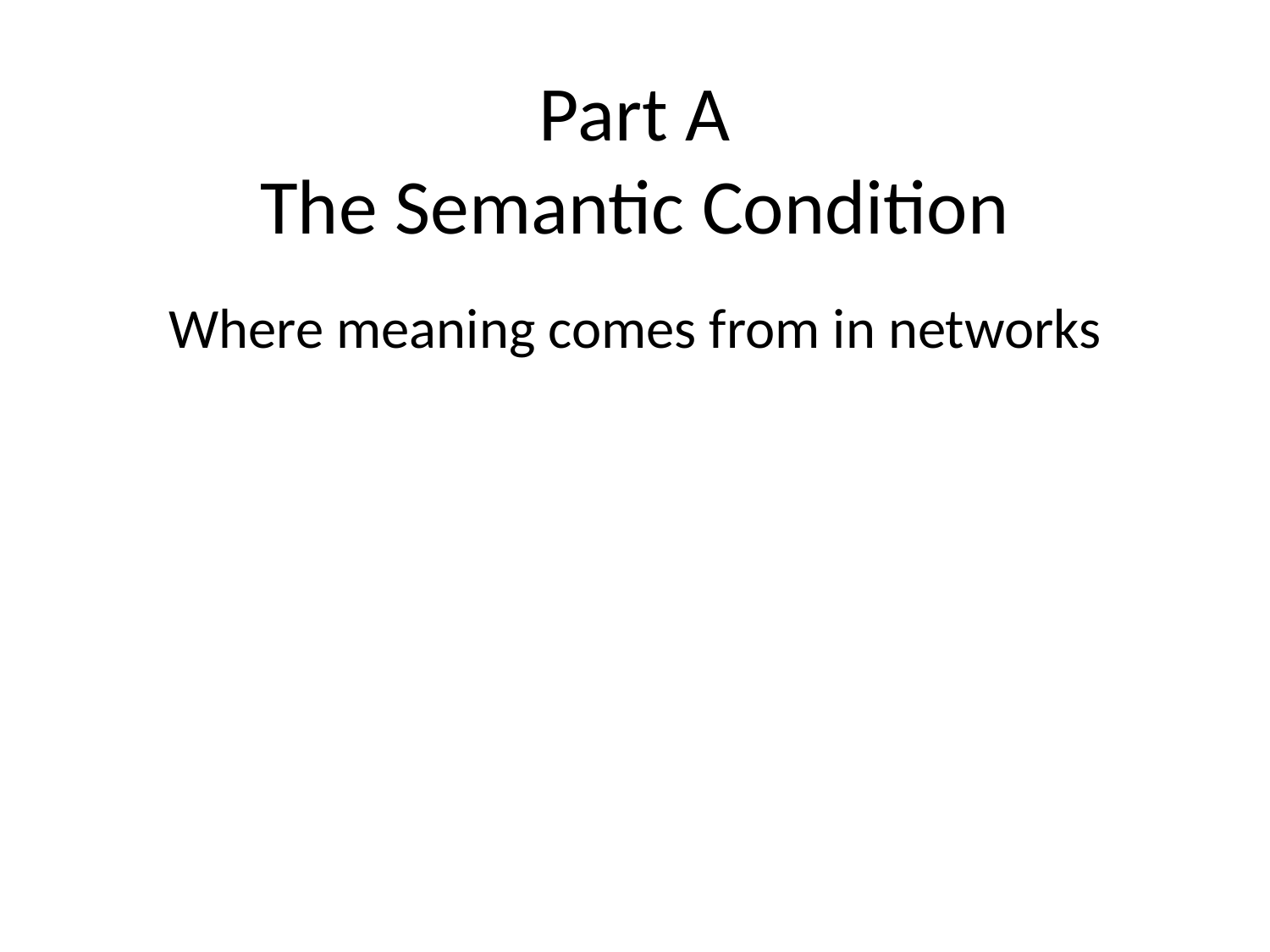

# Part A The Semantic Condition
Where meaning comes from in networks